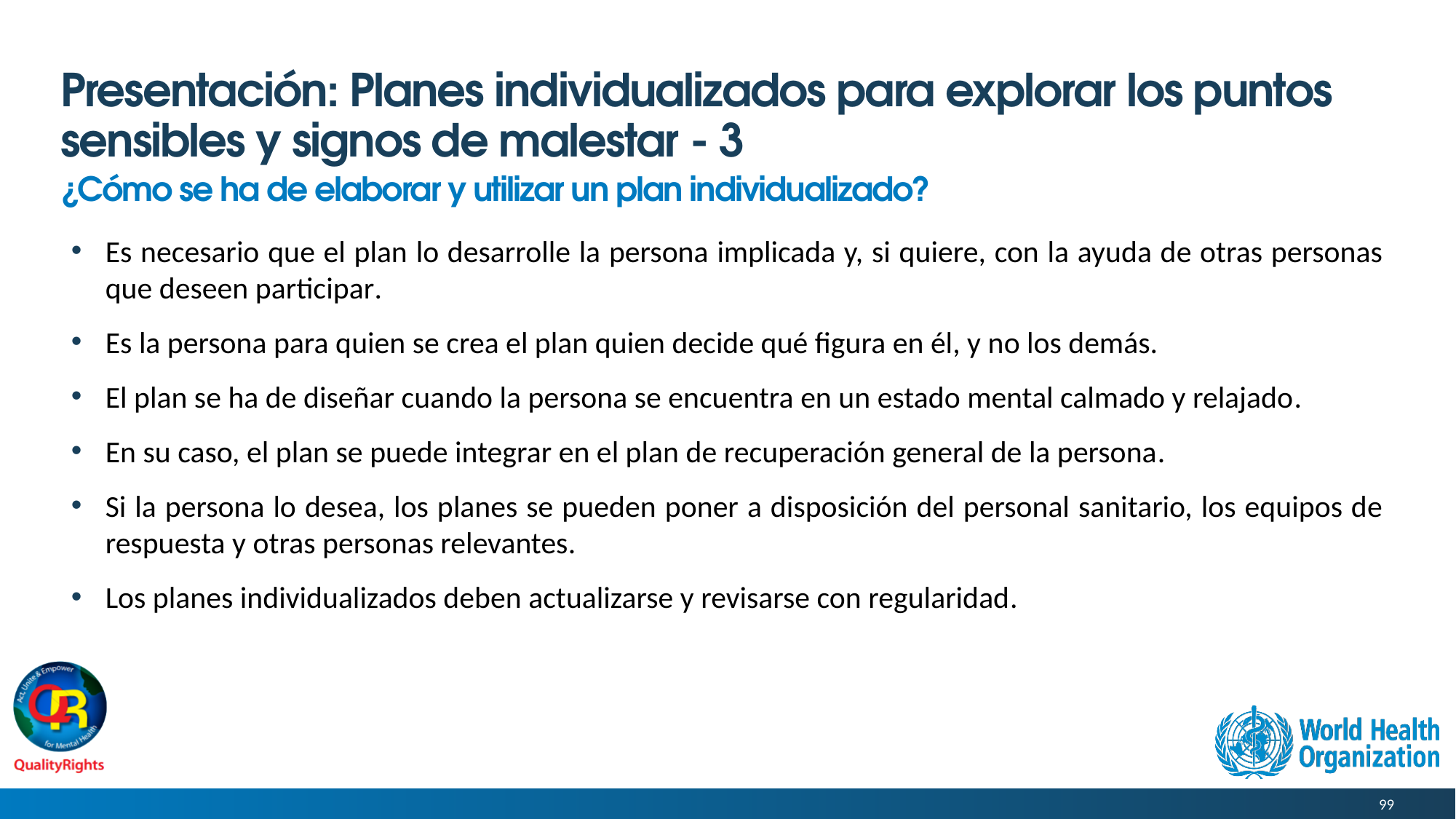

# Presentación: Planes individualizados para explorar los puntos sensibles y signos de malestar - 3
¿Cómo se ha de elaborar y utilizar un plan individualizado?
Es necesario que el plan lo desarrolle la persona implicada y, si quiere, con la ayuda de otras personas que deseen participar.
Es la persona para quien se crea el plan quien decide qué figura en él, y no los demás.
El plan se ha de diseñar cuando la persona se encuentra en un estado mental calmado y relajado.
En su caso, el plan se puede integrar en el plan de recuperación general de la persona.
Si la persona lo desea, los planes se pueden poner a disposición del personal sanitario, los equipos de respuesta y otras personas relevantes.
Los planes individualizados deben actualizarse y revisarse con regularidad.